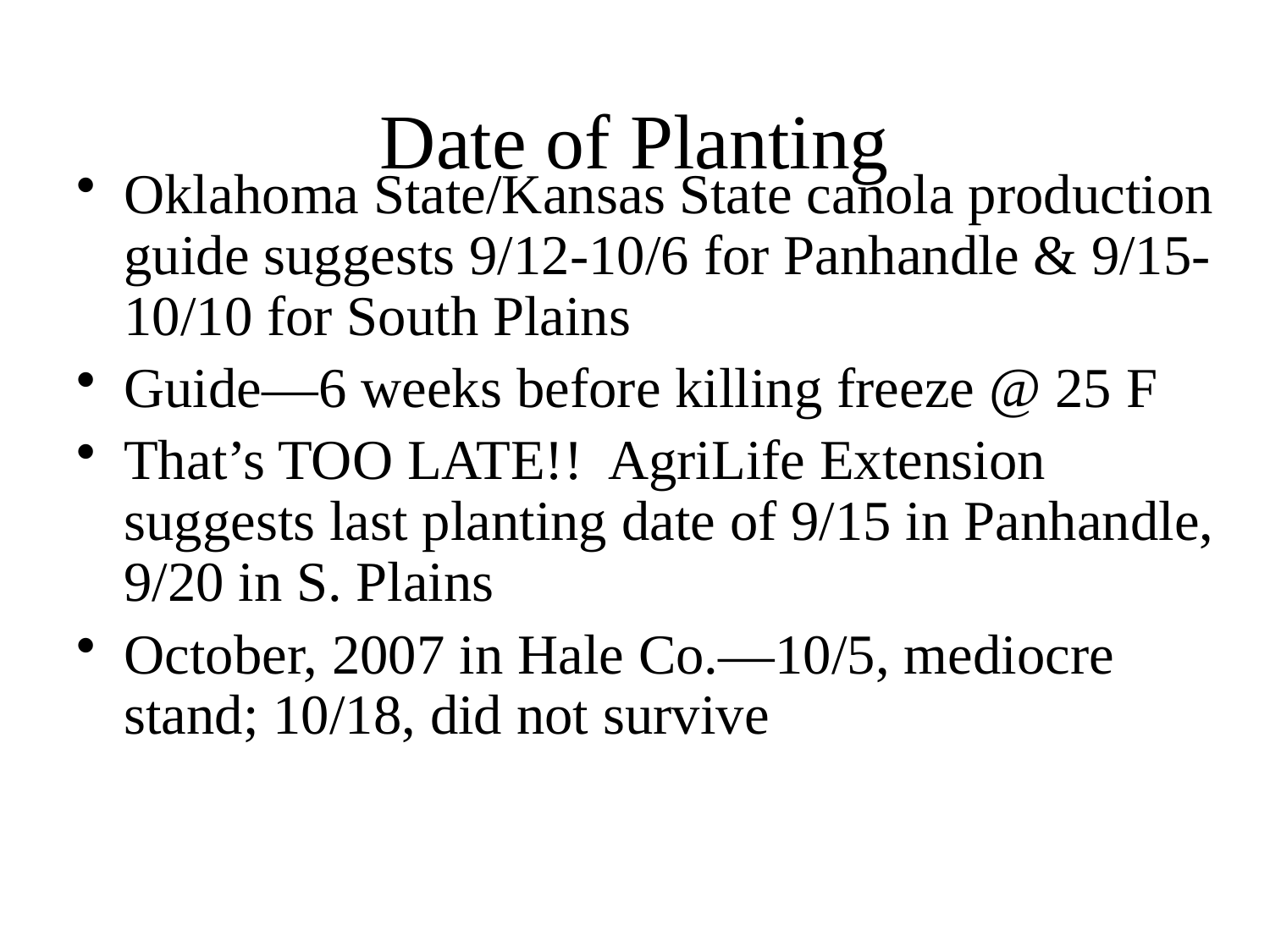

# Date of Planting
Oklahoma State/Kansas State canola production guide suggests 9/12-10/6 for Panhandle & 9/15-10/10 for South Plains
Guide—6 weeks before killing freeze @ 25 F
That’s TOO LATE!!  AgriLife Extension suggests last planting date of 9/15 in Panhandle, 9/20 in S. Plains
October, 2007 in Hale Co.—10/5, mediocre stand; 10/18, did not survive